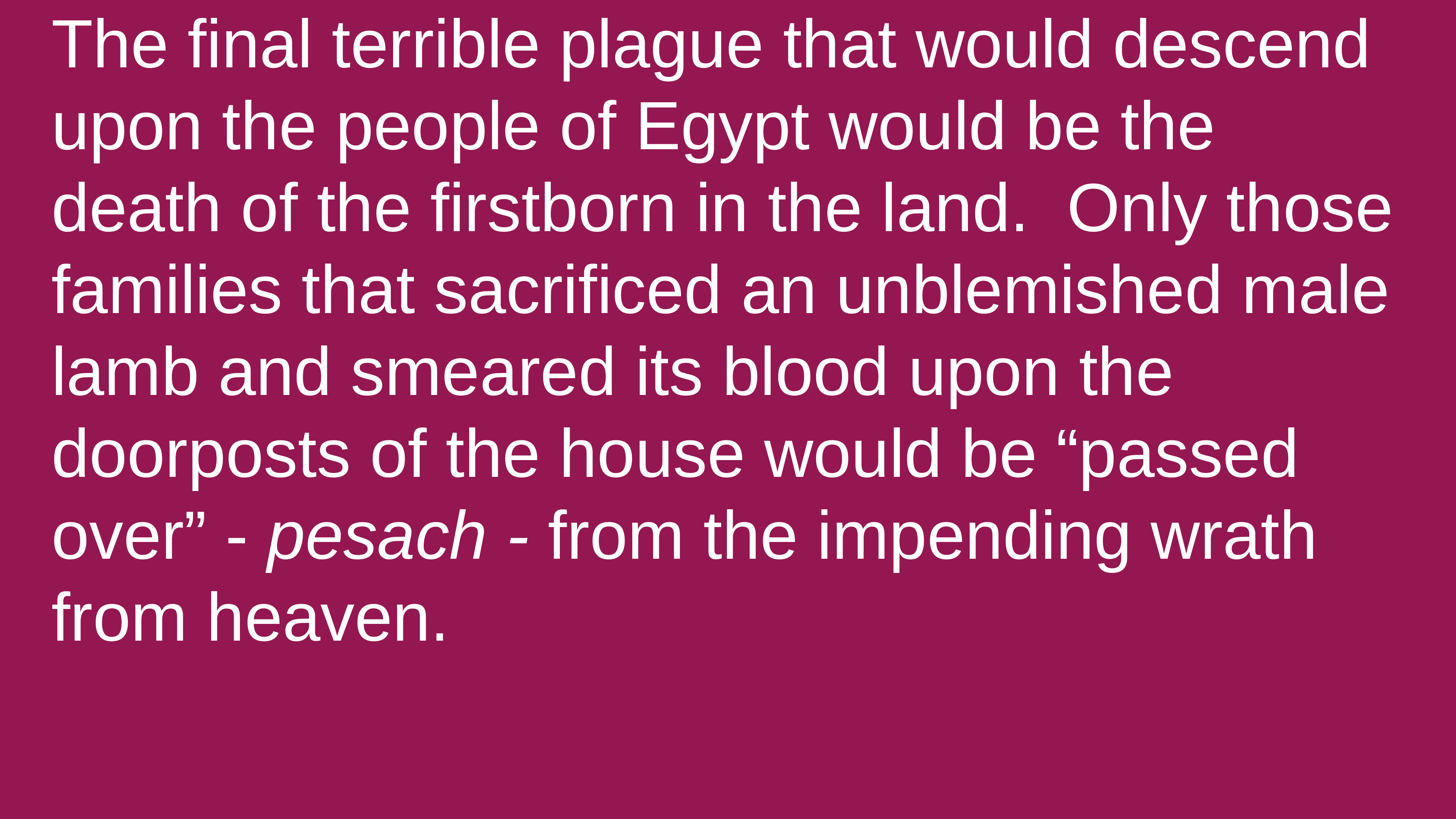

The final terrible plague that would descend upon the people of Egypt would be the death of the firstborn in the land.  Only those families that sacrificed an unblemished male lamb and smeared its blood upon the doorposts of the house would be “passed over” - pesach - from the impending wrath from heaven.